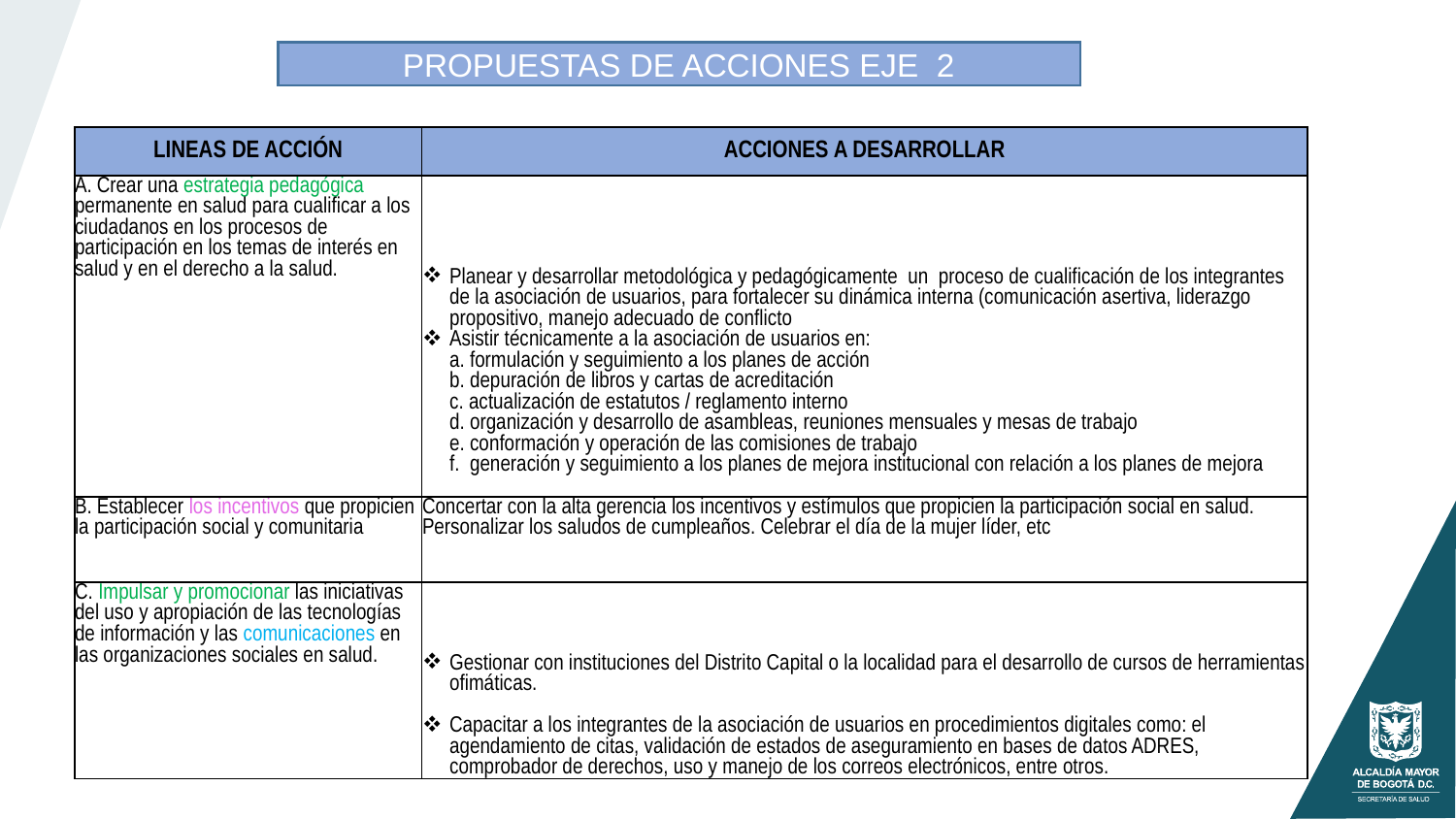

PROPUESTAS DE ACCIONES EJE  2
| LINEAS DE ACCIÓN | ACCIONES A DESARROLLAR |
| --- | --- |
| A. Crear una estrategia pedagógica permanente en salud para cualificar a los ciudadanos en los procesos de participación en los temas de interés en salud y en el derecho a la salud. | Planear y desarrollar metodológica y pedagógicamente un proceso de cualificación de los integrantes de la asociación de usuarios, para fortalecer su dinámica interna (comunicación asertiva, liderazgo propositivo, manejo adecuado de conflicto Asistir técnicamente a la asociación de usuarios en: a. formulación y seguimiento a los planes de acción b. depuración de libros y cartas de acreditación c. actualización de estatutos / reglamento interno d. organización y desarrollo de asambleas, reuniones mensuales y mesas de trabajo e. conformación y operación de las comisiones de trabajo f. generación y seguimiento a los planes de mejora institucional con relación a los planes de mejora |
| B. Establecer los incentivos que propicien la participación social y comunitaria | Concertar con la alta gerencia los incentivos y estímulos que propicien la participación social en salud. Personalizar los saludos de cumpleaños. Celebrar el día de la mujer líder, etc |
| C. Impulsar y promocionar las iniciativas del uso y apropiación de las tecnologías de información y las comunicaciones en las organizaciones sociales en salud. | Gestionar con instituciones del Distrito Capital o la localidad para el desarrollo de cursos de herramientas ofimáticas. Capacitar a los integrantes de la asociación de usuarios en procedimientos digitales como: el agendamiento de citas, validación de estados de aseguramiento en bases de datos ADRES, comprobador de derechos, uso y manejo de los correos electrónicos, entre otros. |